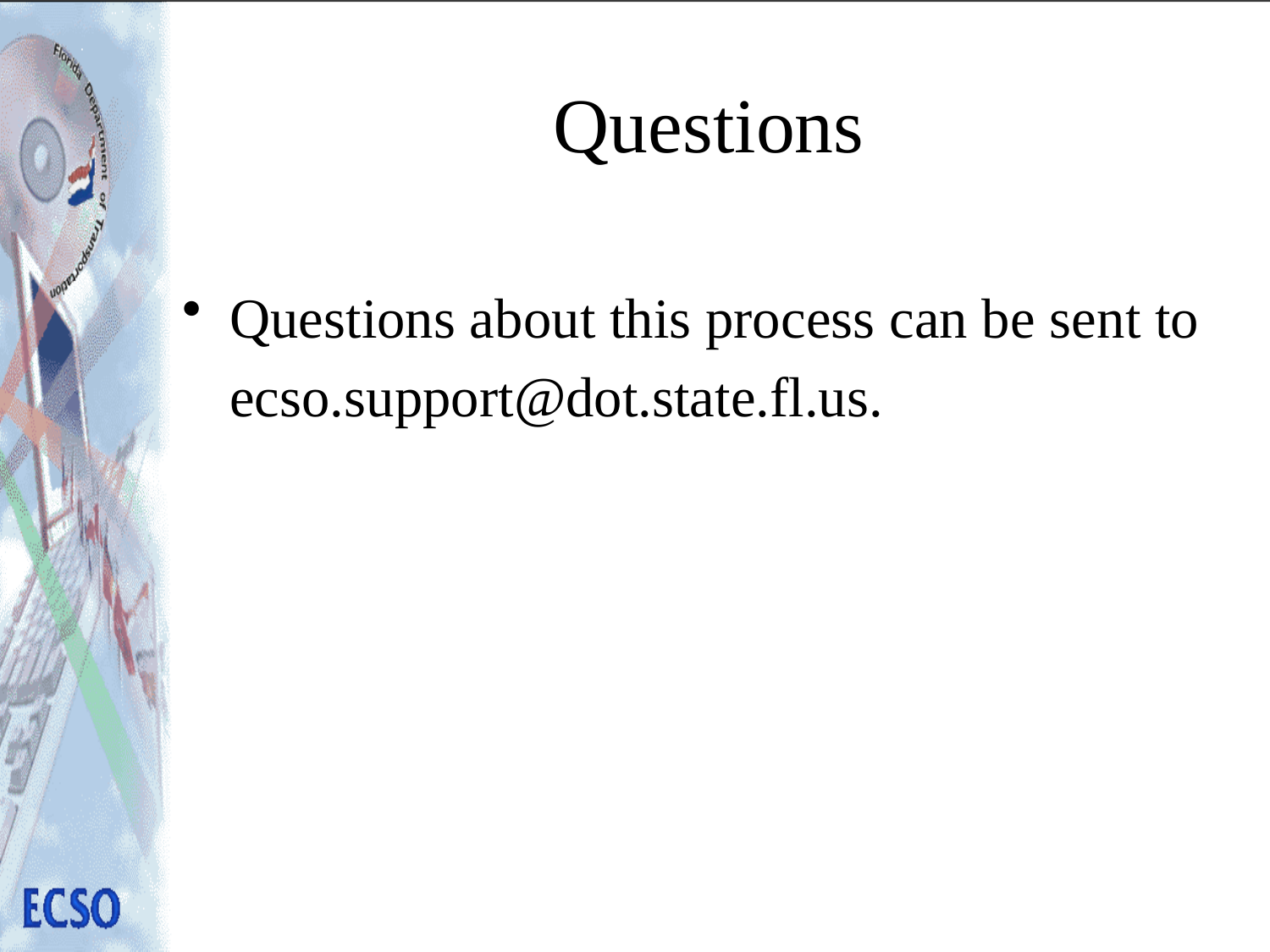

# Questions
Questions about this process can be sent to
	ecso.support@dot.state.fl.us.